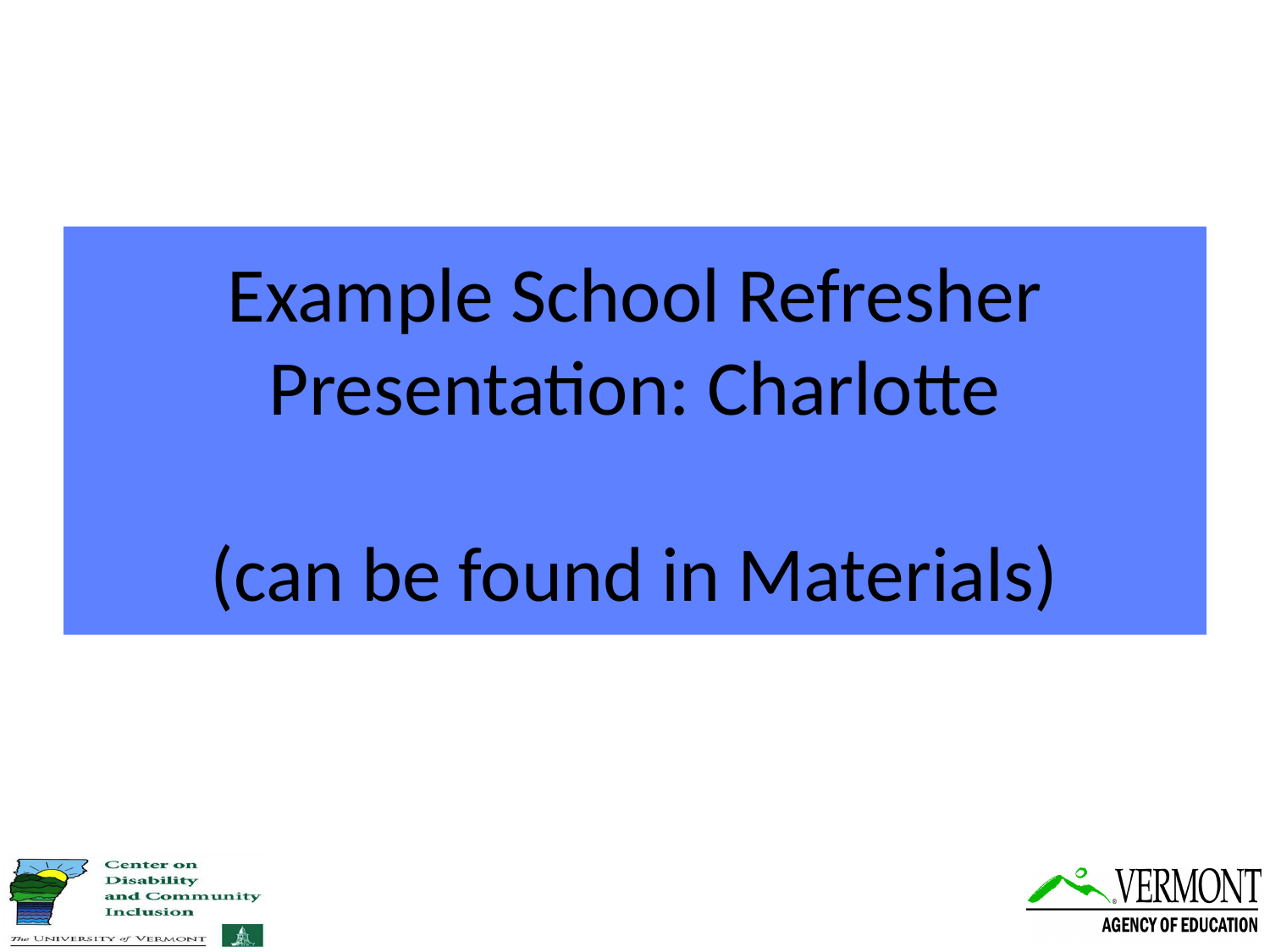

# Example School Refresher Presentation: Charlotte (can be found in Materials)